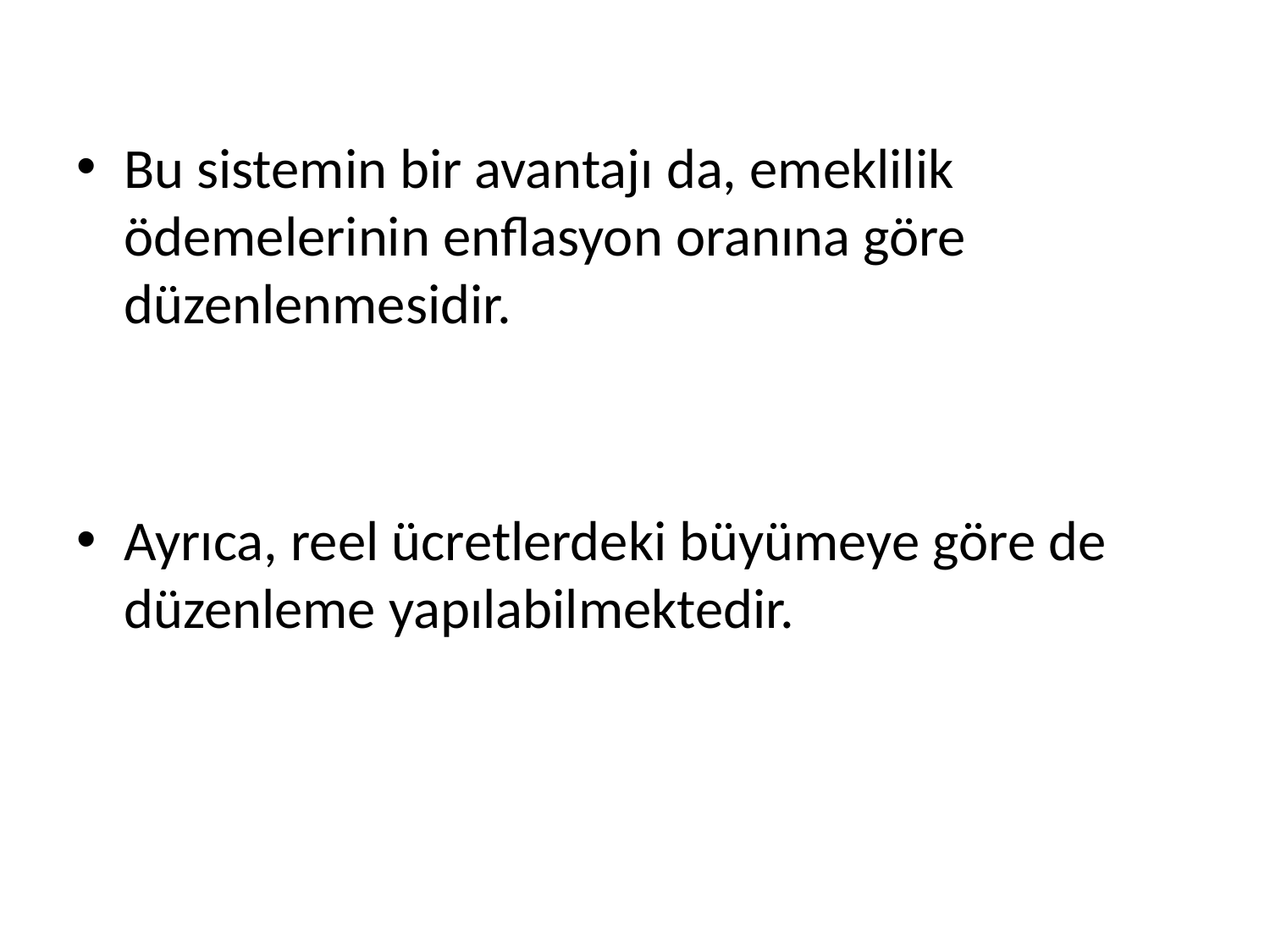

Bu sistemin bir avantajı da, emeklilik ödemelerinin enflasyon oranına göre düzenlenmesidir.

Ayrıca, reel ücretlerdeki büyümeye göre de düzenleme yapılabilmektedir.